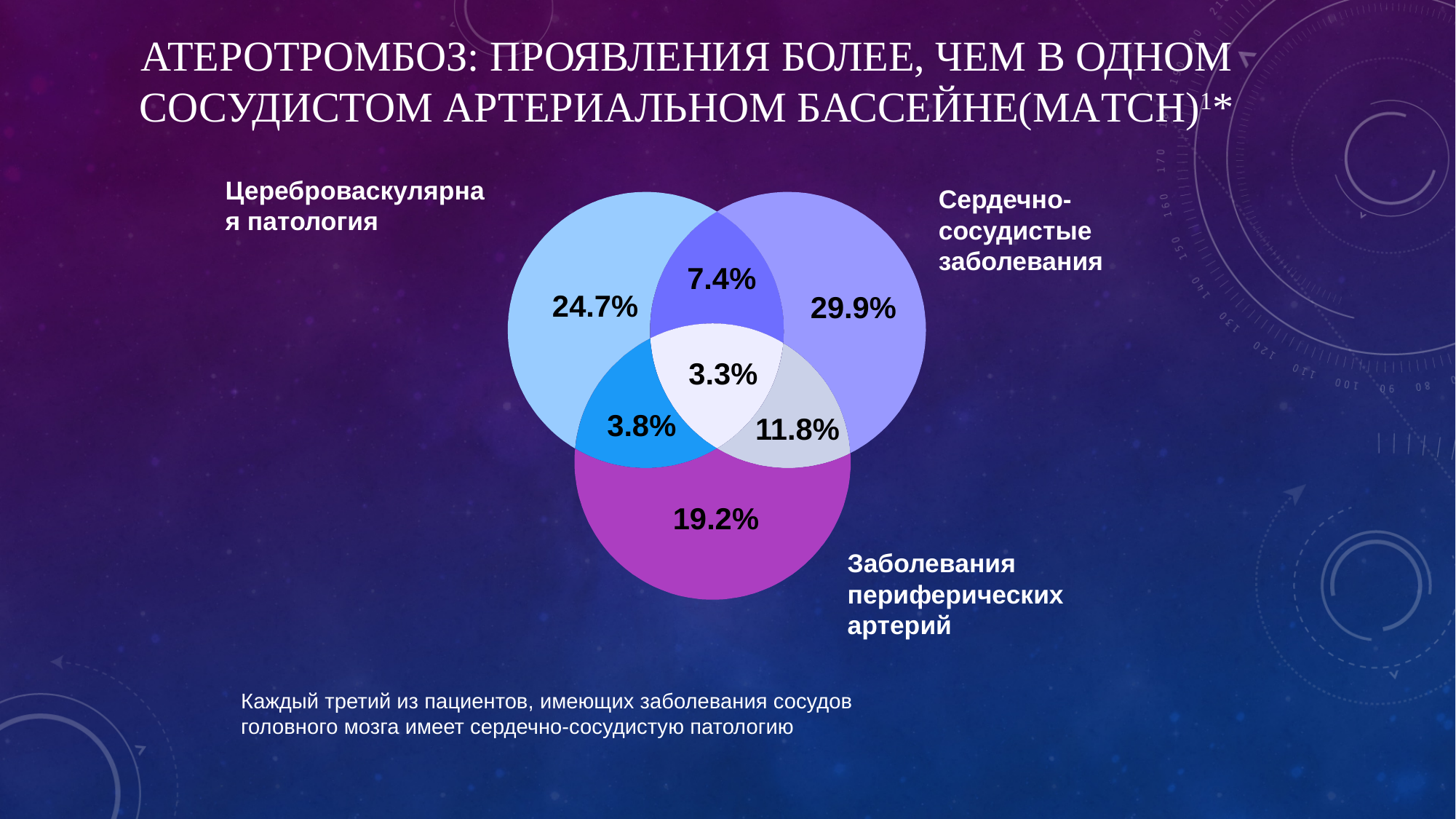

# Атеротромбоз: проявления более, чем в одном сосудистом артериальном бассейне(МАTCH)1*
Цереброваскулярная патология
Сердечно-сосудистые заболевания

7.4%
24.7%
29.9%

3.3%
3.8%
11.8%

19.2%
Заболевания периферических артерий
Каждый третий из пациентов, имеющих заболевания сосудов головного мозга имеет сердечно-сосудистую патологию